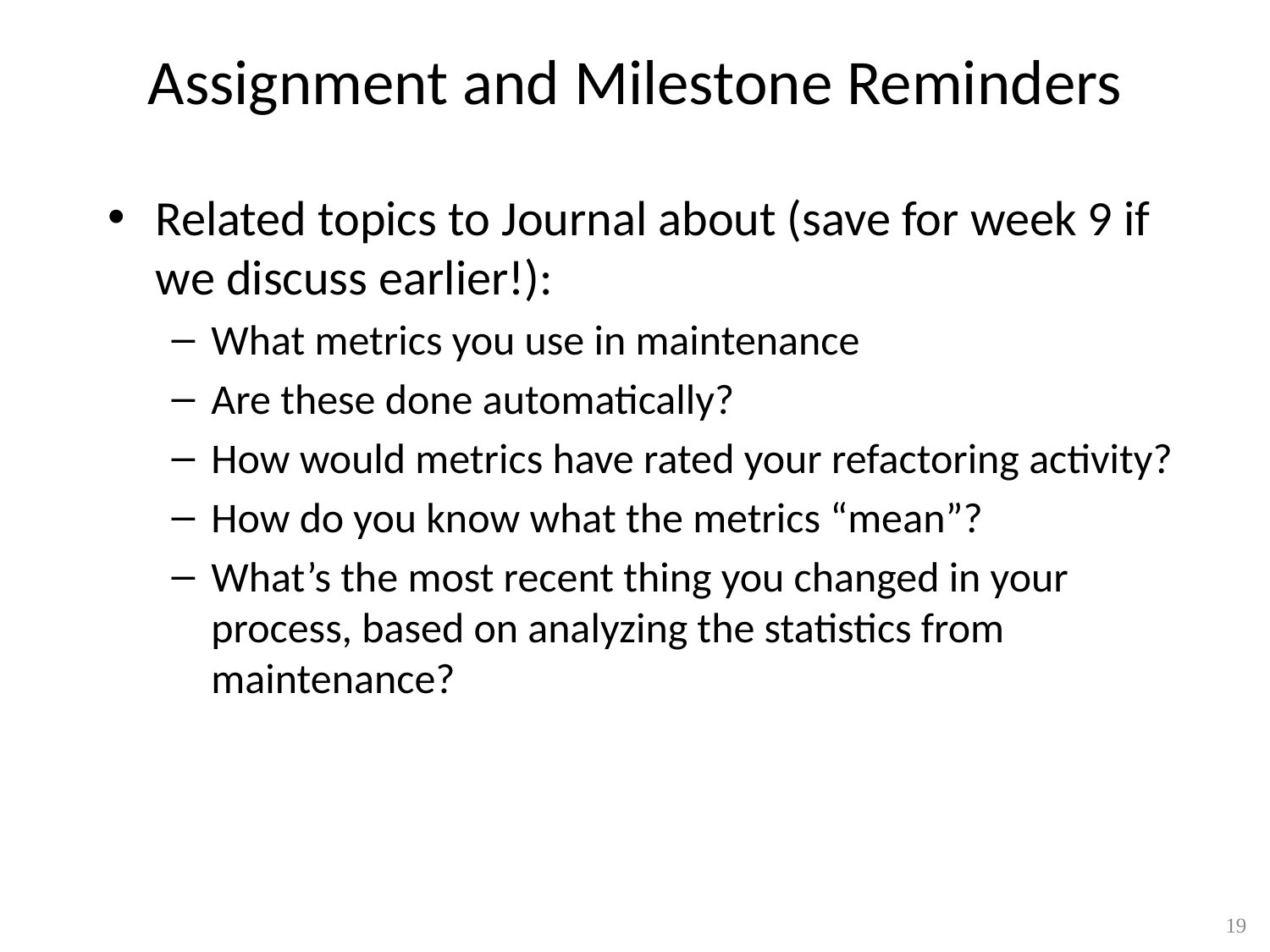

# Assignment and Milestone Reminders
Related topics to Journal about (save for week 9 if we discuss earlier!):
What metrics you use in maintenance
Are these done automatically?
How would metrics have rated your refactoring activity?
How do you know what the metrics “mean”?
What’s the most recent thing you changed in your process, based on analyzing the statistics from maintenance?